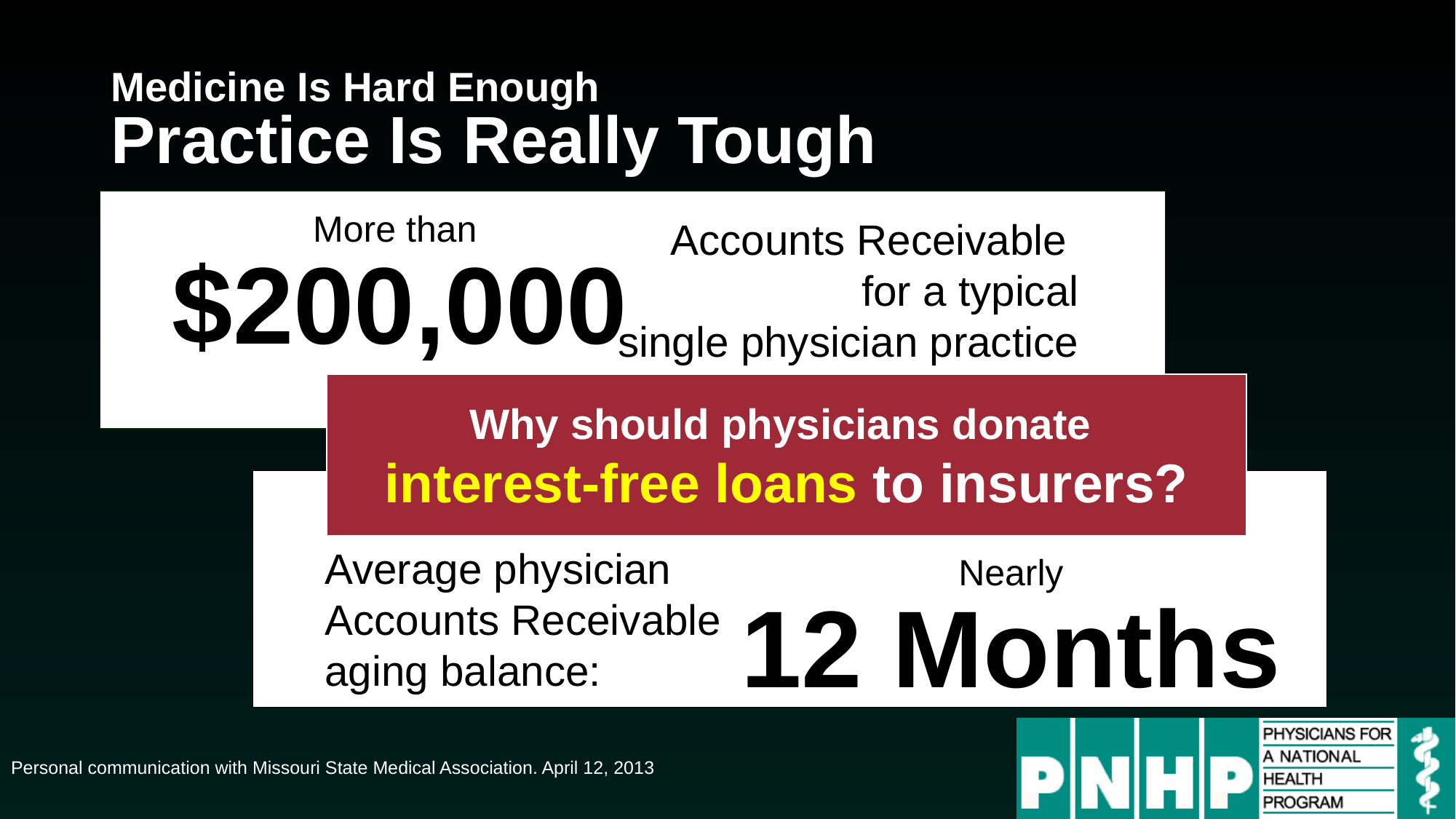

# Medicine Is Hard Enough Practice Is Really Tough

More than
$200,000
Accounts Receivable
for a typical
single physician practice
Why should physicians donate
interest-free loans to insurers?

Average physician
Accounts Receivable
aging balance:
Nearly
12 Months
Personal communication with Missouri State Medical Association. April 12, 2013